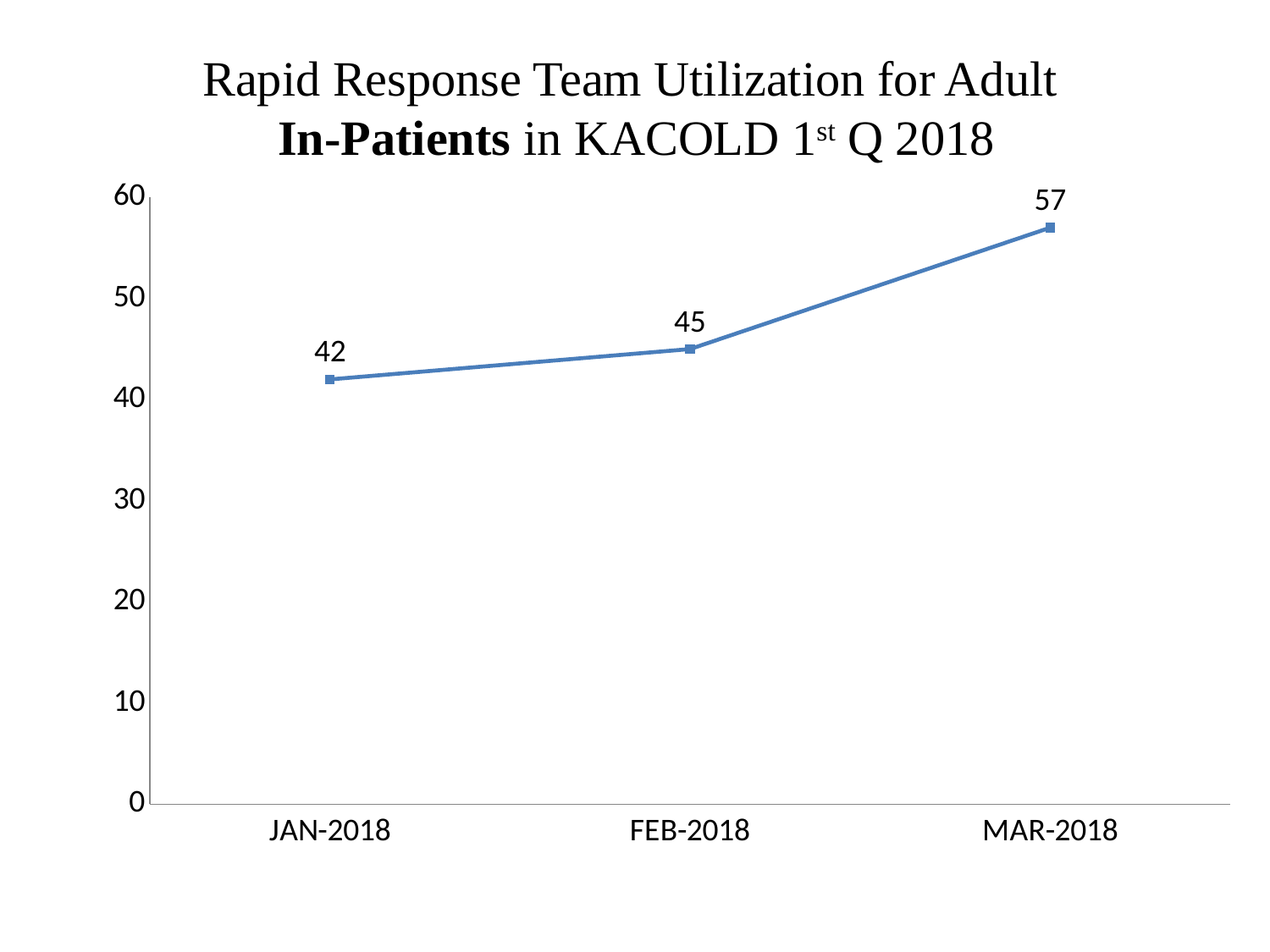

# Rapid Response Team Utilization for Adult In-Patients in KACOLD 1st Q 2018

### Chart

| Category |   |
|---|---|
| JAN-2018 | 42.0 |
| FEB-2018 | 45.0 |
| MAR-2018 | 57.0 |